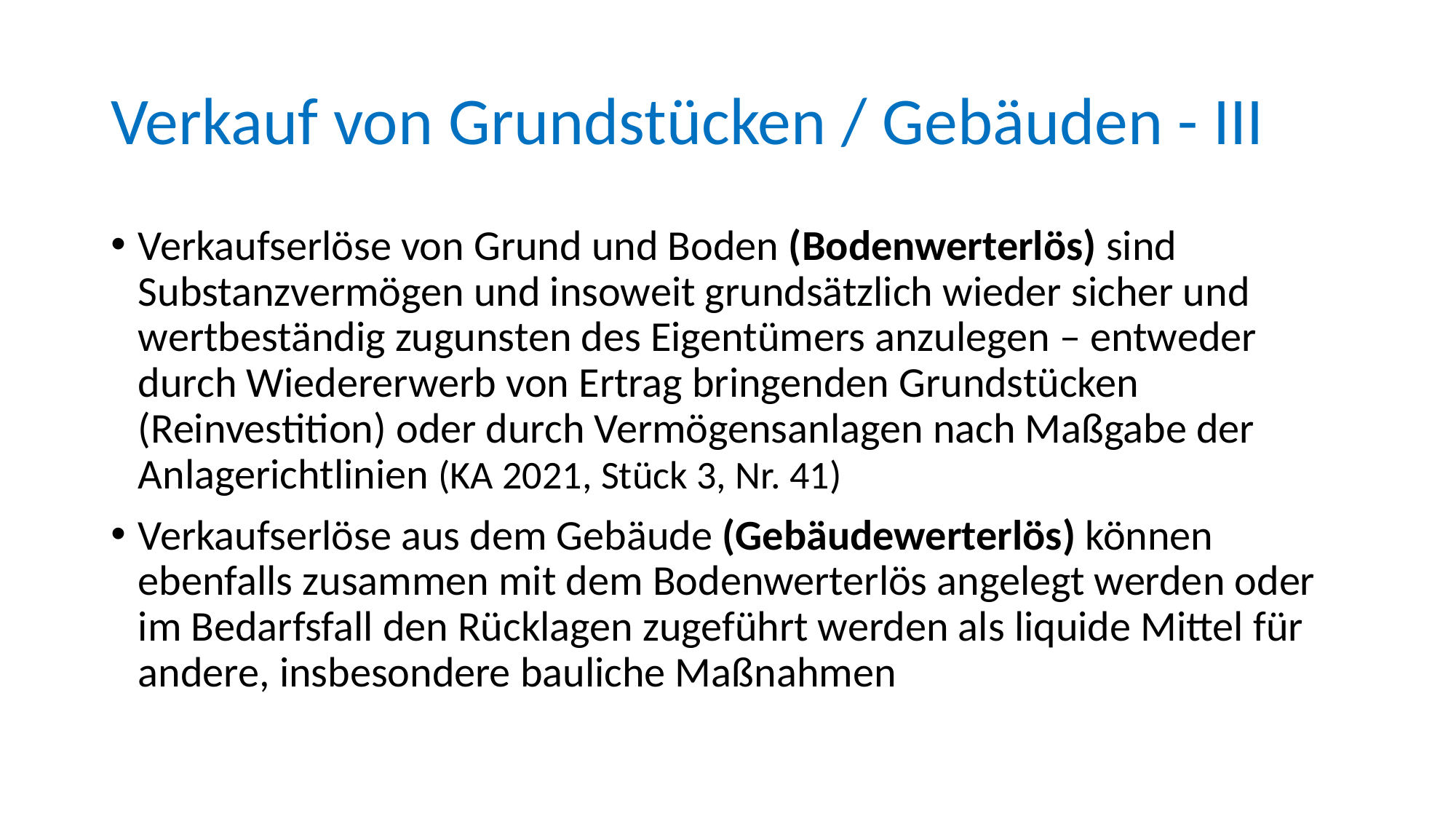

# Verkauf von Grundstücken / Gebäuden - III
Verkaufserlöse von Grund und Boden (Bodenwerterlös) sind Substanzvermögen und insoweit grundsätzlich wieder sicher und wertbeständig zugunsten des Eigentümers anzulegen – entweder durch Wiedererwerb von Ertrag bringenden Grundstücken (Reinvestition) oder durch Vermögensanlagen nach Maßgabe der Anlagerichtlinien (KA 2021, Stück 3, Nr. 41)
Verkaufserlöse aus dem Gebäude (Gebäudewerterlös) können ebenfalls zusammen mit dem Bodenwerterlös angelegt werden oder im Bedarfsfall den Rücklagen zugeführt werden als liquide Mittel für andere, insbesondere bauliche Maßnahmen